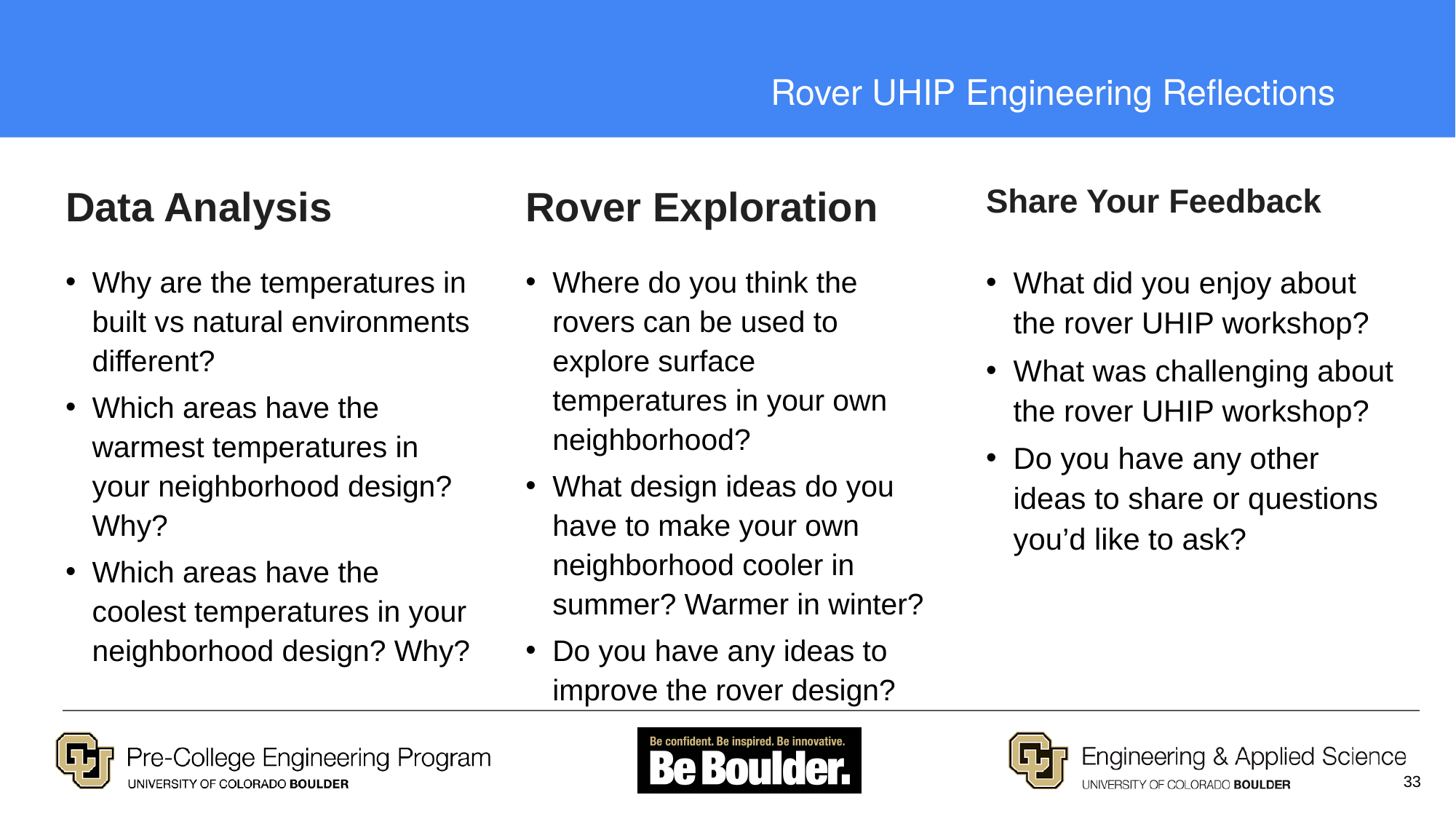

# Rover UHIP Engineering Reflections
Data Analysis
Rover Exploration
Share Your Feedback
Why are the temperatures in built vs natural environments different?
Which areas have the warmest temperatures in your neighborhood design? Why?
Which areas have the coolest temperatures in your neighborhood design? Why?
Where do you think the rovers can be used to explore surface temperatures in your own neighborhood?
What design ideas do you have to make your own neighborhood cooler in summer? Warmer in winter?
Do you have any ideas to improve the rover design?
What did you enjoy about the rover UHIP workshop?
What was challenging about the rover UHIP workshop?
Do you have any other ideas to share or questions you’d like to ask?
33